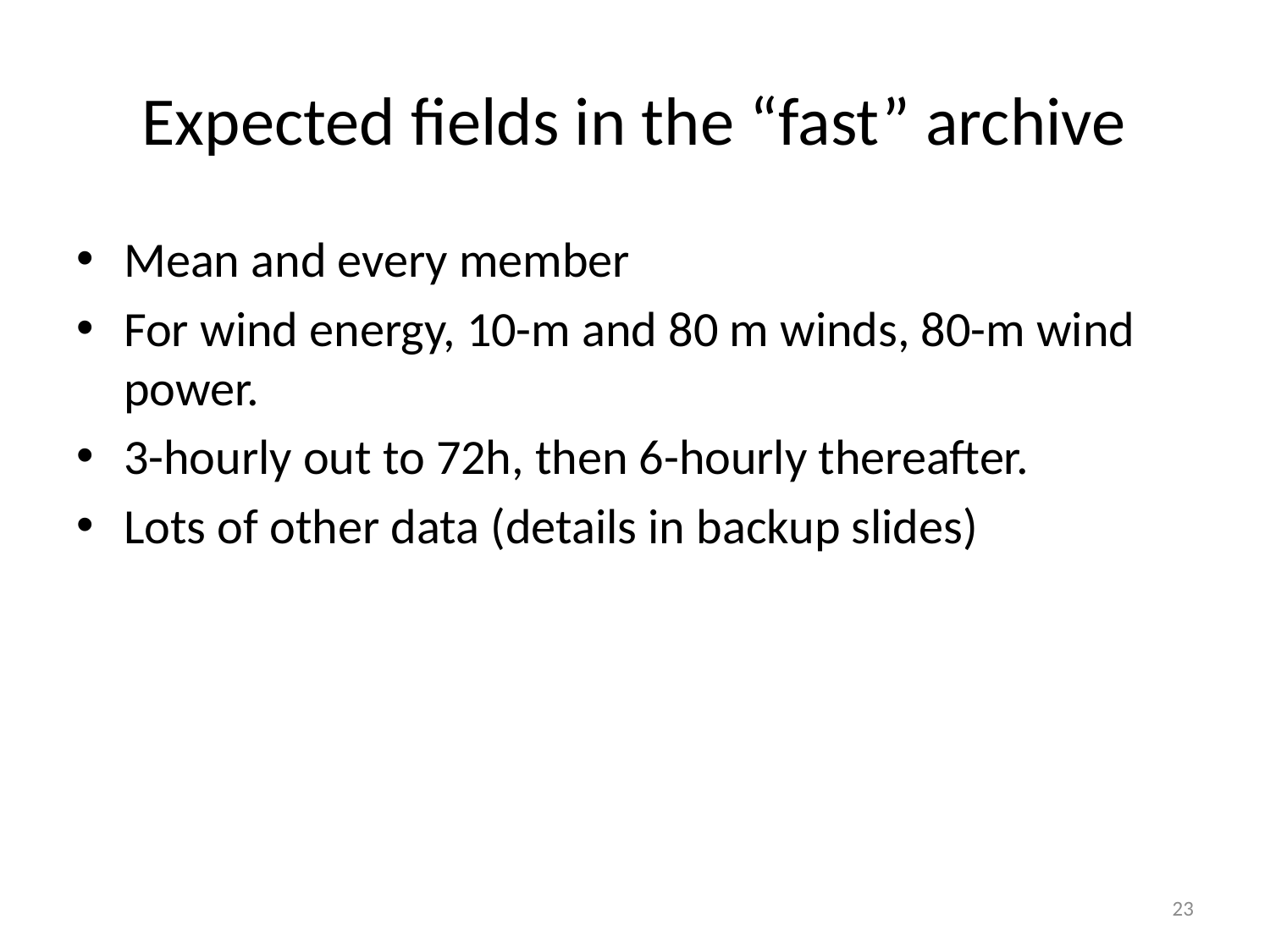

# Expected fields in the “fast” archive
Mean and every member
For wind energy, 10-m and 80 m winds, 80-m wind power.
3-hourly out to 72h, then 6-hourly thereafter.
Lots of other data (details in backup slides)
23